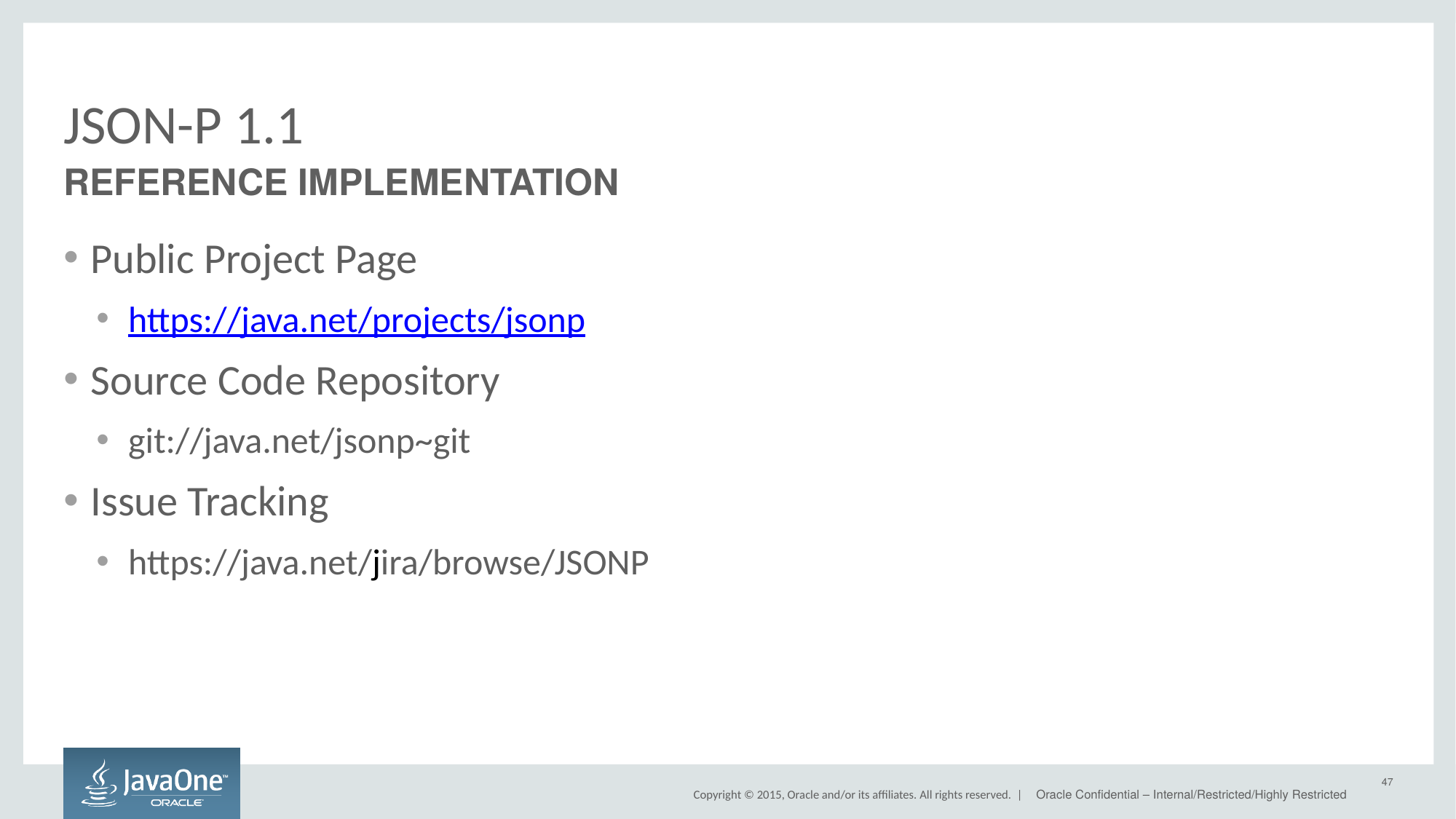

# JSON-P 1.1
REFERENCE IMPLEMENTATION
Public Project Page
https://java.net/projects/jsonp
Source Code Repository
git://java.net/jsonp~git
Issue Tracking
https://java.net/jira/browse/JSONP

47
Oracle Confidential – Internal/Restricted/Highly Restricted